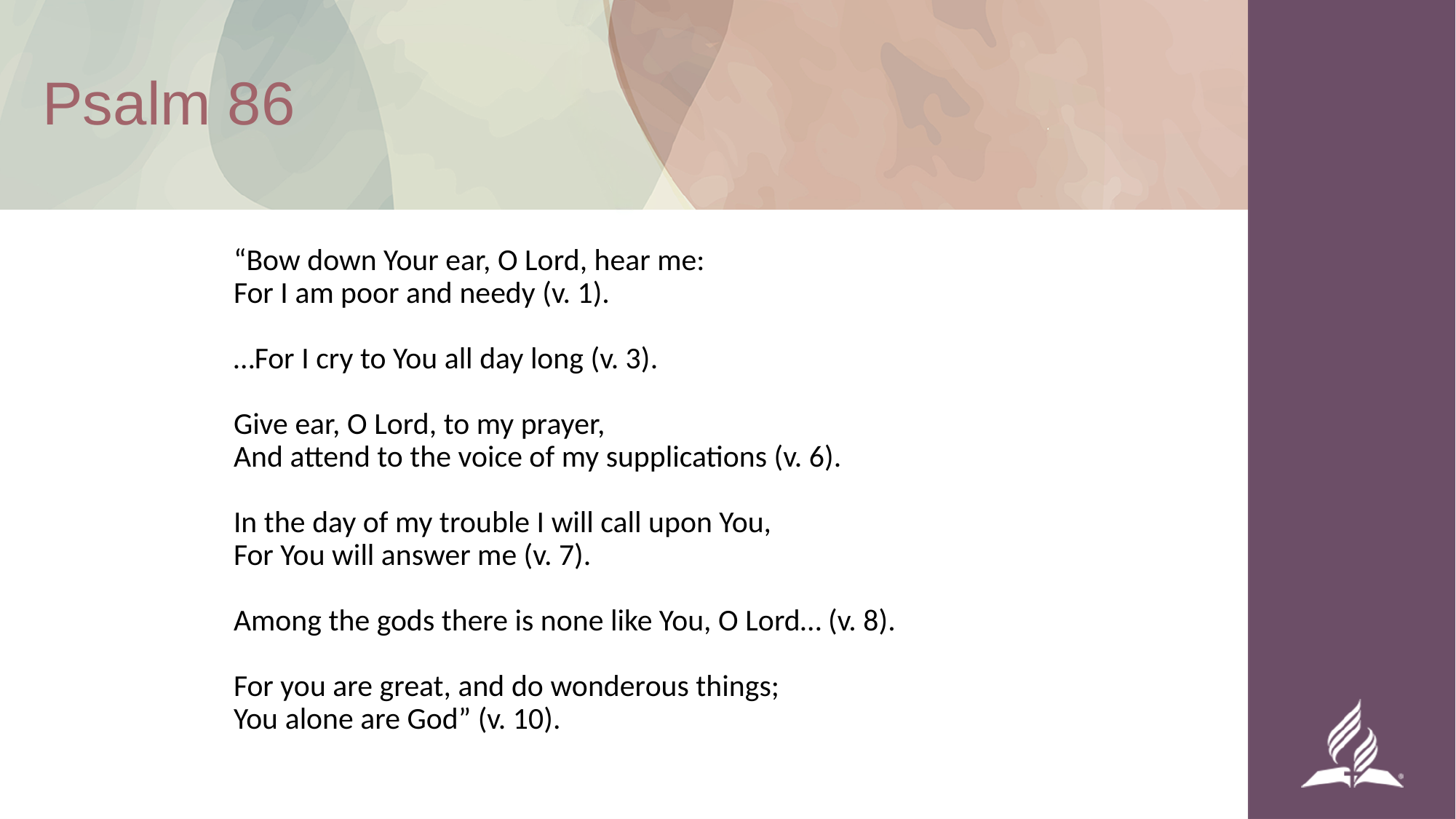

# Psalm 86
“Bow down Your ear, O Lord, hear me:
For I am poor and needy (v. 1).

…For I cry to You all day long (v. 3).

Give ear, O Lord, to my prayer,
And attend to the voice of my supplications (v. 6).

In the day of my trouble I will call upon You,
For You will answer me (v. 7).

Among the gods there is none like You, O Lord… (v. 8).

For you are great, and do wonderous things;
You alone are God” (v. 10).